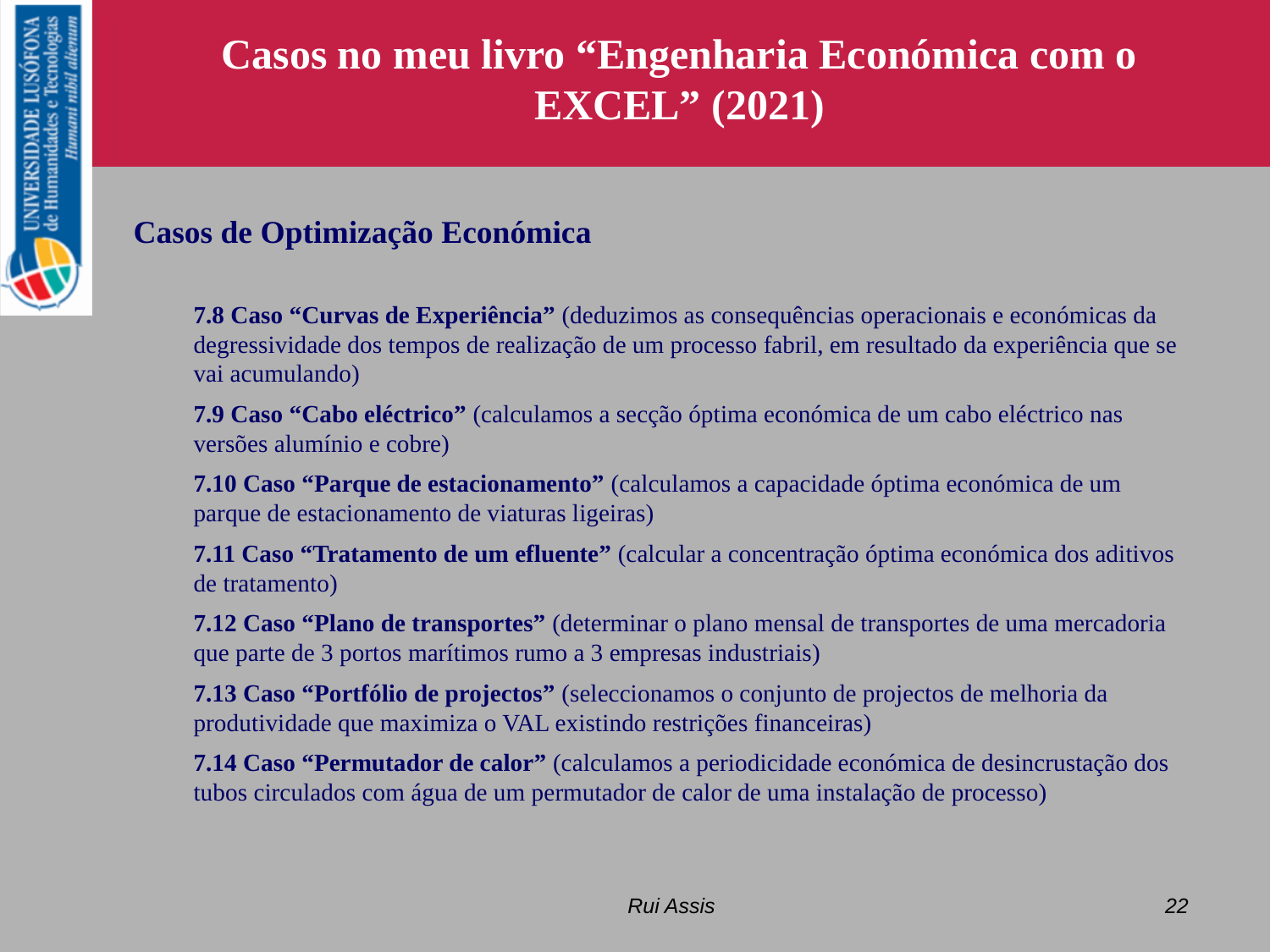

Casos no meu livro “Engenharia Económica com o EXCEL” (2021)
Casos de Optimização Económica

7.8 Caso “Curvas de Experiência” (deduzimos as consequências operacionais e económicas da degressividade dos tempos de realização de um processo fabril, em resultado da experiência que se vai acumulando)
7.9 Caso “Cabo eléctrico” (calculamos a secção óptima económica de um cabo eléctrico nas versões alumínio e cobre)
7.10 Caso “Parque de estacionamento” (calculamos a capacidade óptima económica de um parque de estacionamento de viaturas ligeiras)
7.11 Caso “Tratamento de um efluente” (calcular a concentração óptima económica dos aditivos de tratamento)
7.12 Caso “Plano de transportes” (determinar o plano mensal de transportes de uma mercadoria que parte de 3 portos marítimos rumo a 3 empresas industriais)
7.13 Caso “Portfólio de projectos” (seleccionamos o conjunto de projectos de melhoria da produtividade que maximiza o VAL existindo restrições financeiras)
7.14 Caso “Permutador de calor” (calculamos a periodicidade económica de desincrustação dos tubos circulados com água de um permutador de calor de uma instalação de processo)
Rui Assis
22